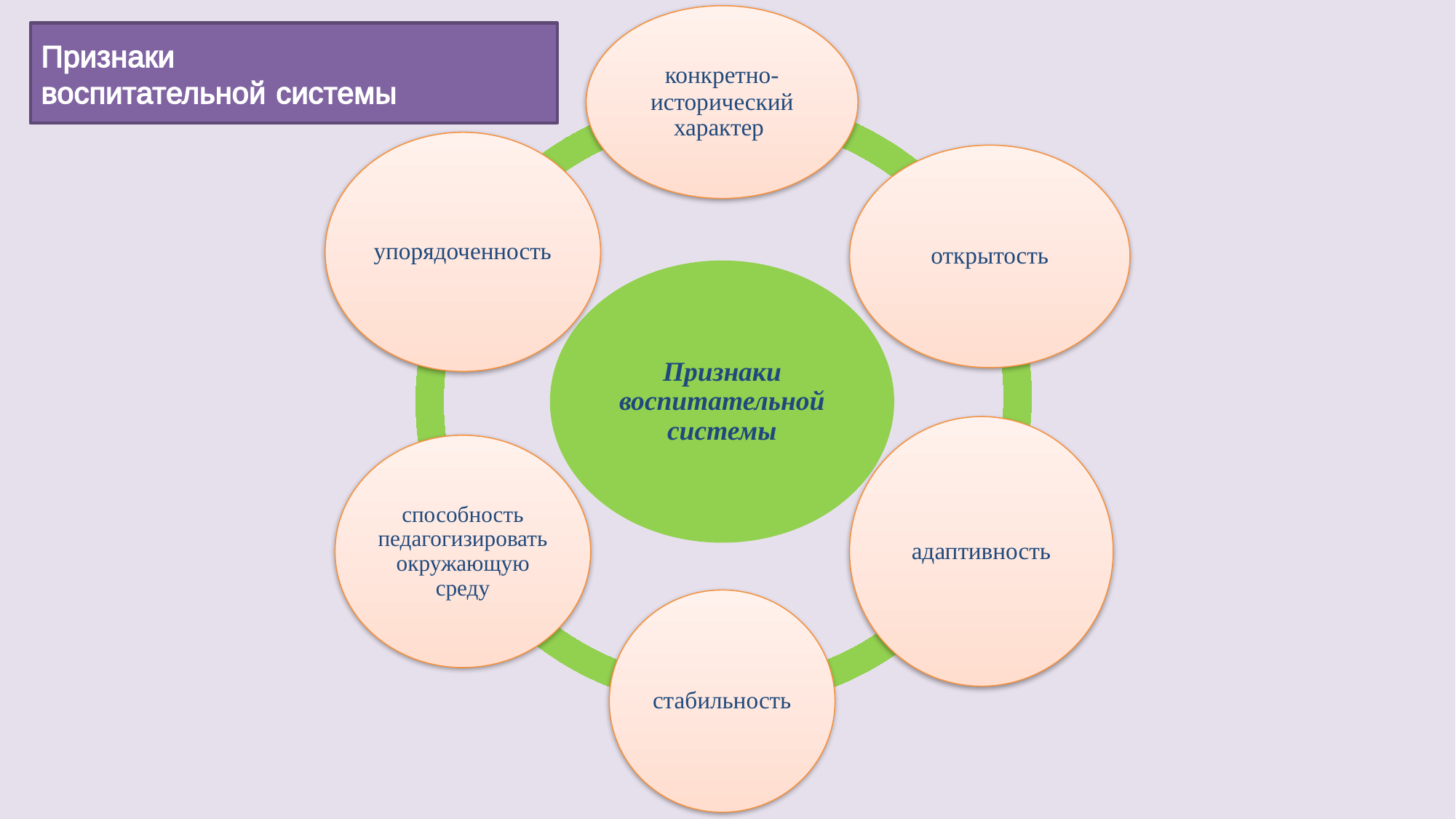

Признаки воспитательной системы
конкретно-исторический характер
открытость
адаптивность
стабильность
способность педагогизировать окружающую среду
упорядоченность
Признаки
воспитательной системы